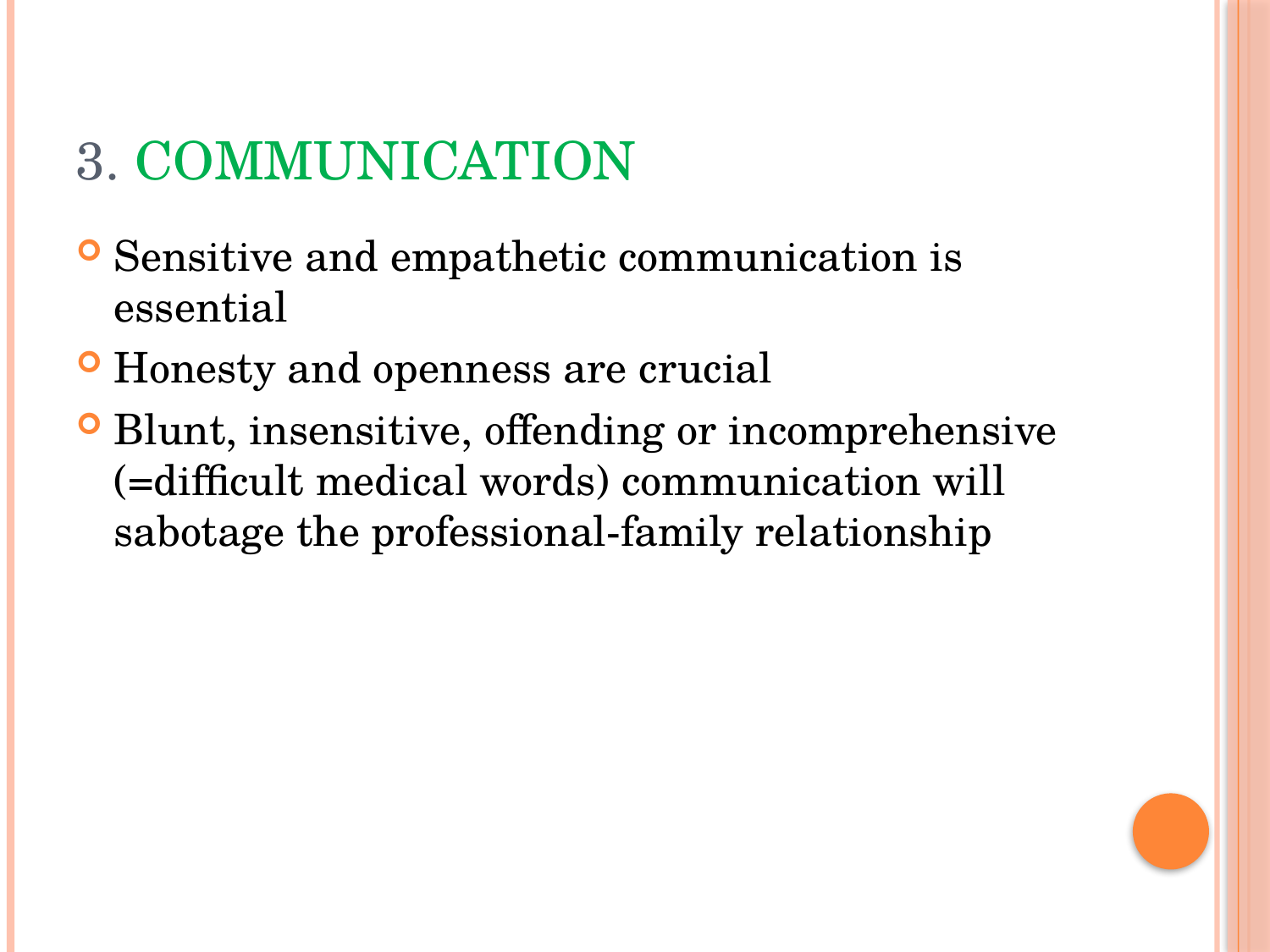

# 3. Communication
Sensitive and empathetic communication is essential
Honesty and openness are crucial
Blunt, insensitive, offending or incomprehensive (=difficult medical words) communication will sabotage the professional-family relationship